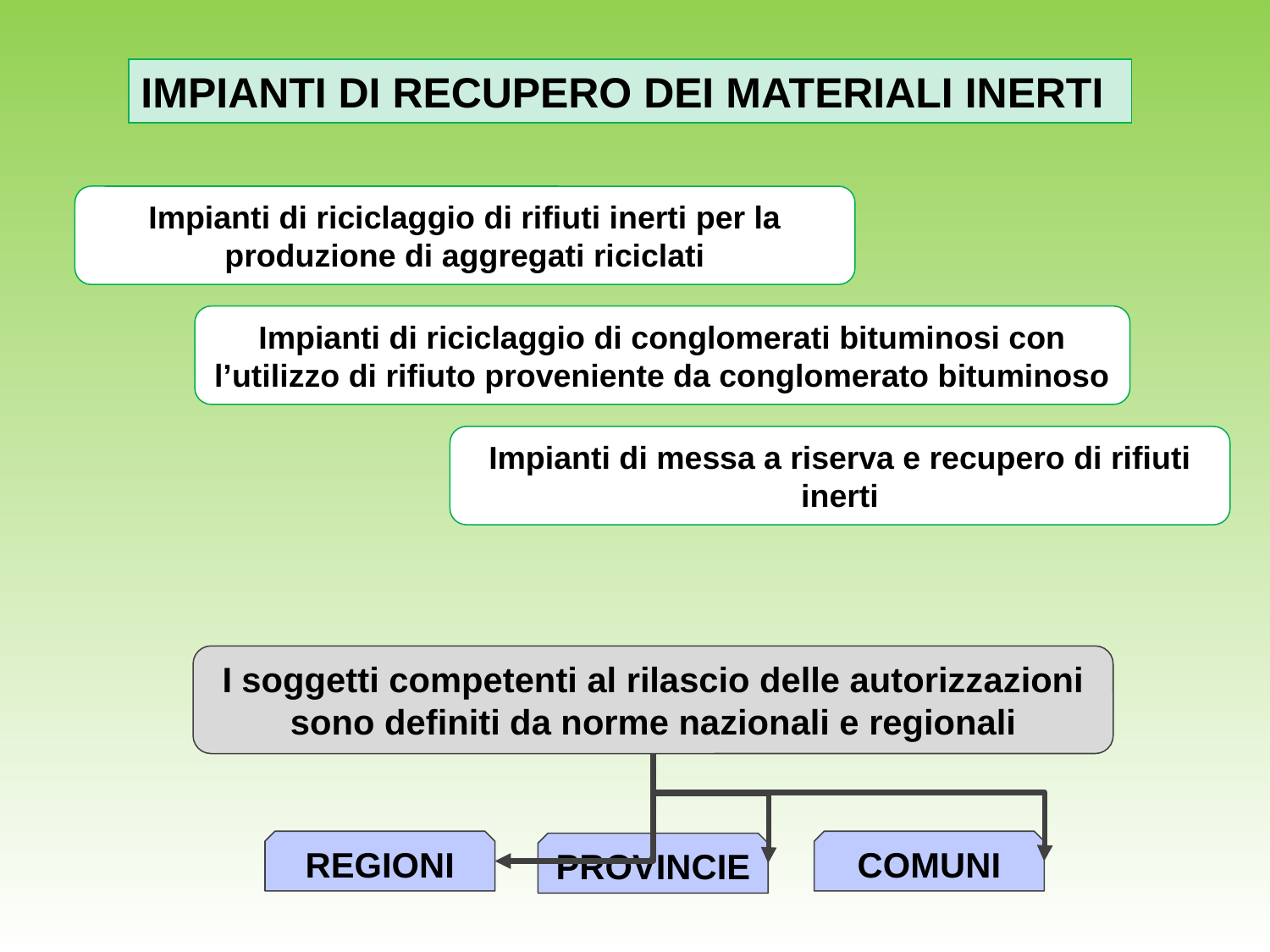

IMPIANTI DI RECUPERO DEI MATERIALI INERTI
Impianti di riciclaggio di rifiuti inerti per la produzione di aggregati riciclati
Impianti di riciclaggio di conglomerati bituminosi con l’utilizzo di rifiuto proveniente da conglomerato bituminoso
Impianti di messa a riserva e recupero di rifiuti inerti
I soggetti competenti al rilascio delle autorizzazioni sono definiti da norme nazionali e regionali
REGIONI
COMUNI
PROVINCIE